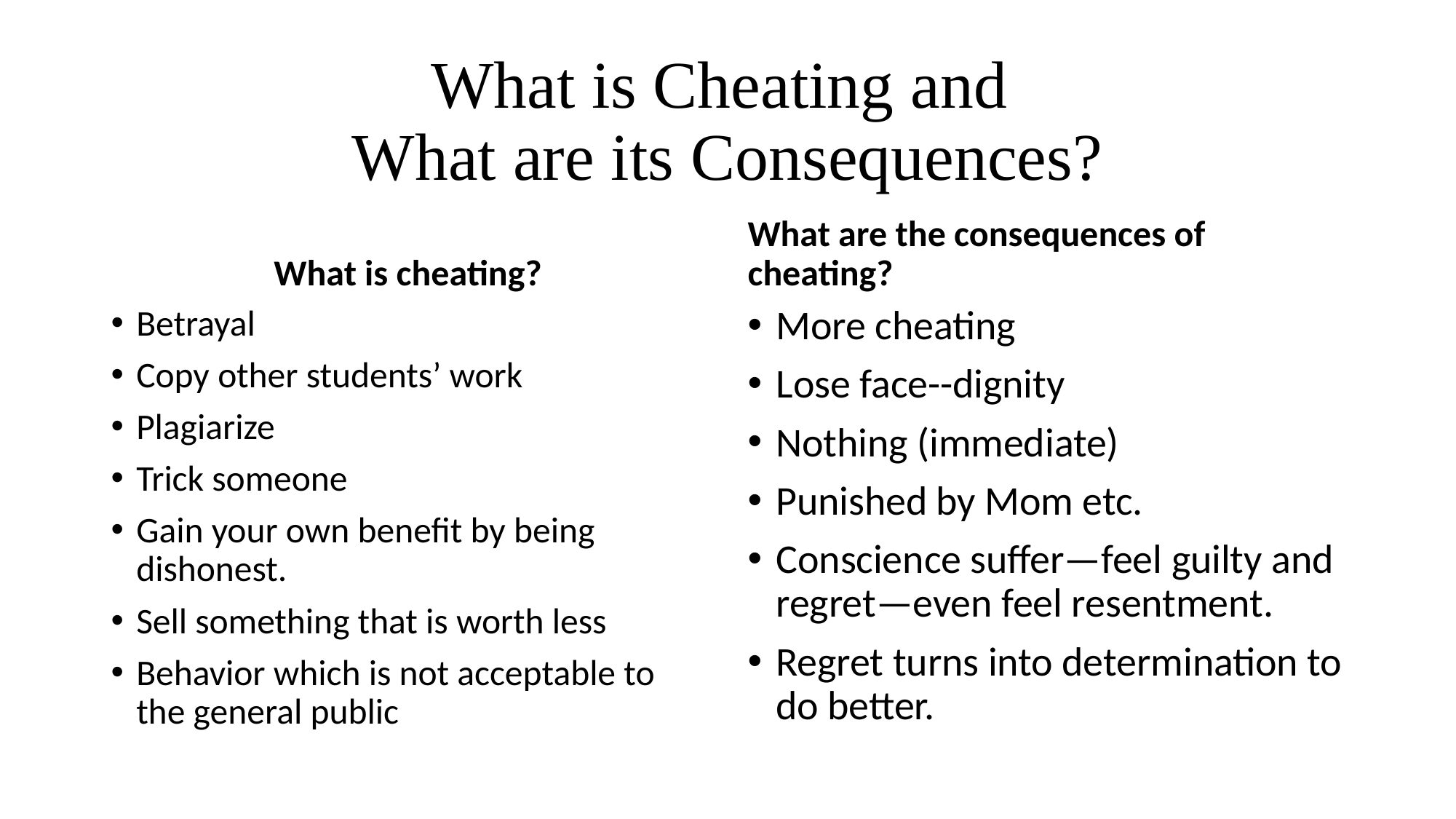

# What is Cheating and What are its Consequences?
What is cheating?
What are the consequences of cheating?
Betrayal
Copy other students’ work
Plagiarize
Trick someone
Gain your own benefit by being dishonest.
Sell something that is worth less
Behavior which is not acceptable to the general public

More cheating
Lose face--dignity
Nothing (immediate)
Punished by Mom etc.
Conscience suffer—feel guilty and regret—even feel resentment.
Regret turns into determination to do better.